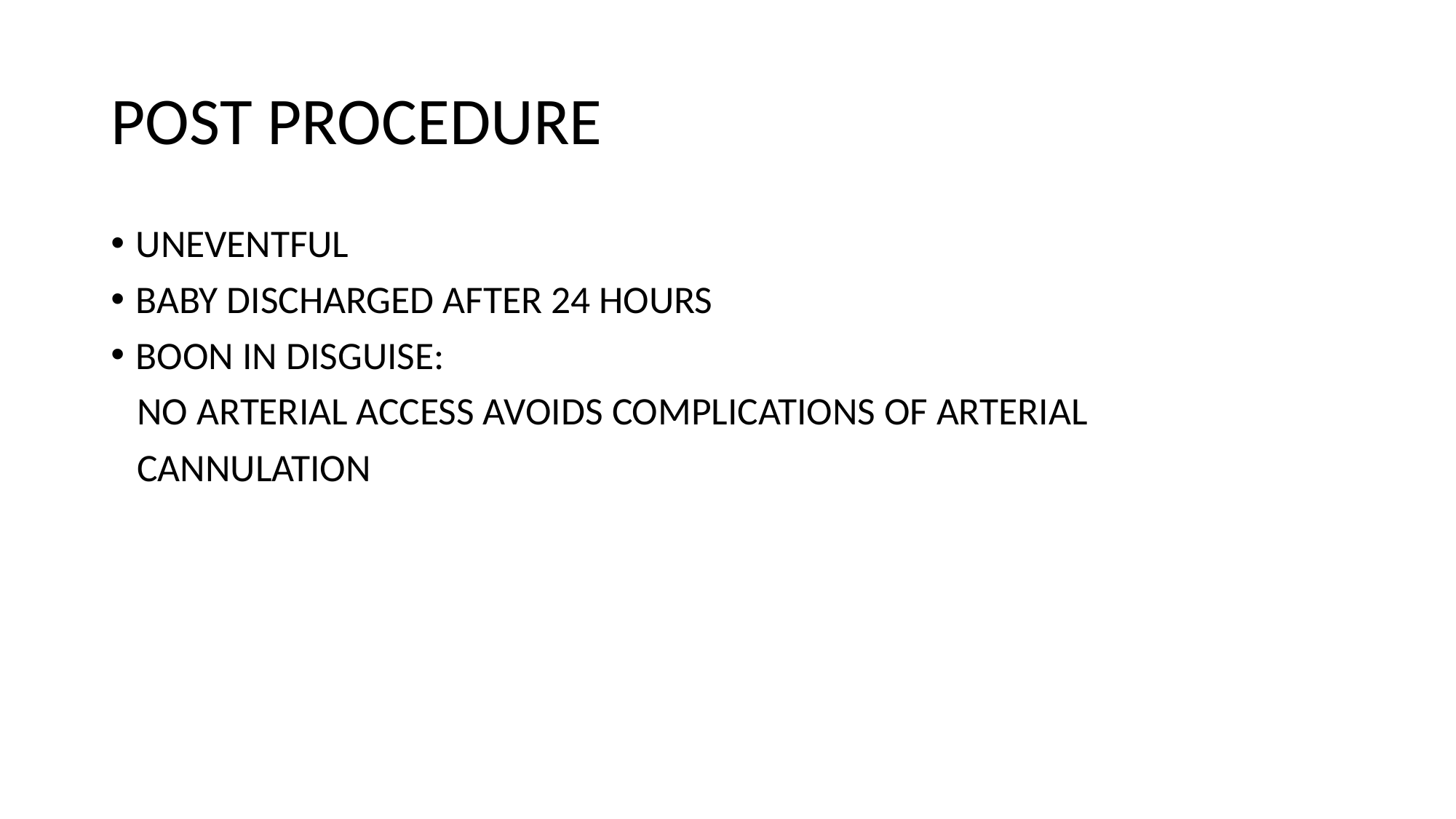

# POST PROCEDURE
UNEVENTFUL
BABY DISCHARGED AFTER 24 HOURS
BOON IN DISGUISE:
   NO ARTERIAL ACCESS AVOIDS COMPLICATIONS OF ARTERIAL
   CANNULATION